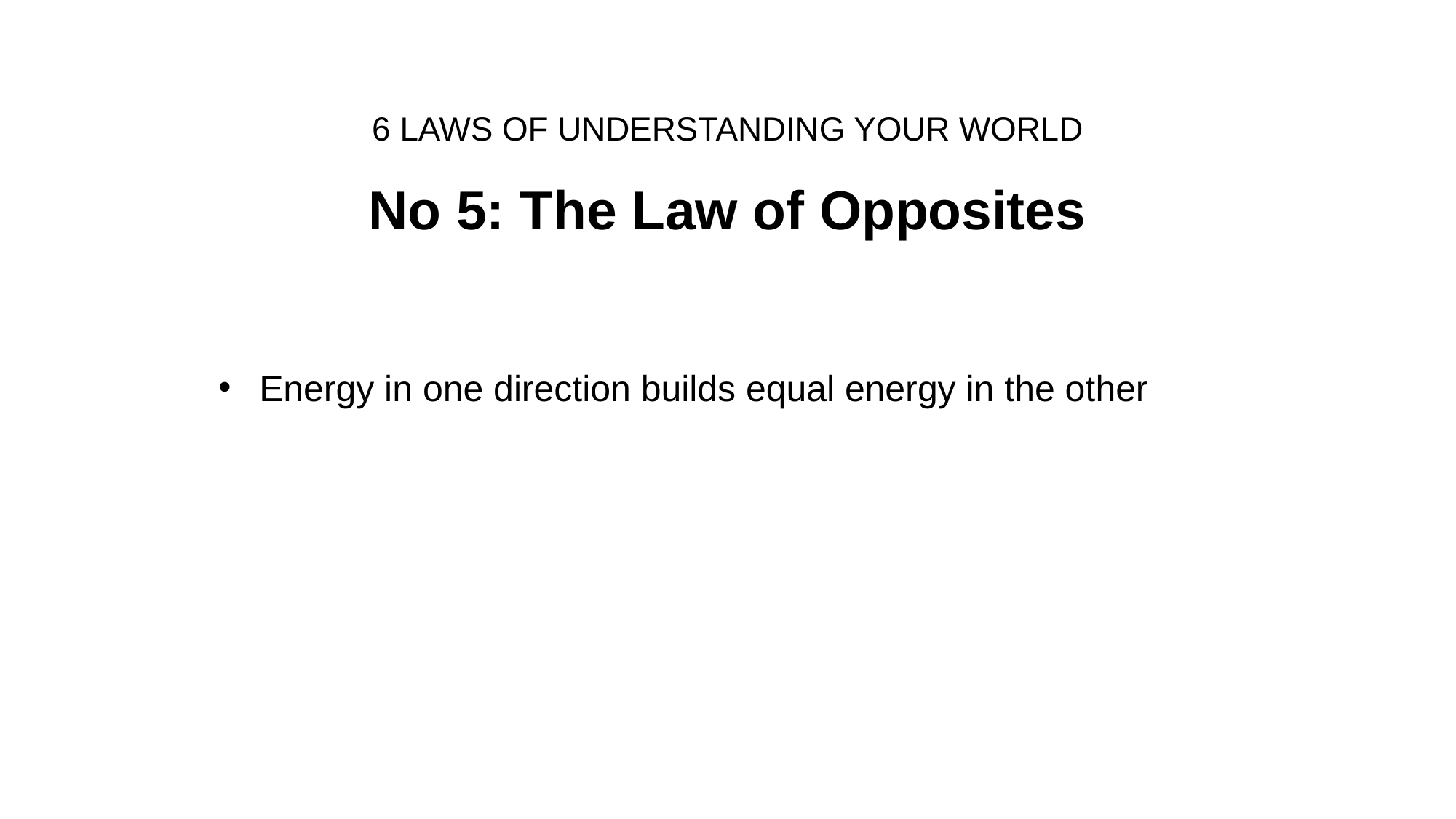

6 LAWS OF UNDERSTANDING YOUR WORLD
No 5: The Law of Opposites
Energy in one direction builds equal energy in the other